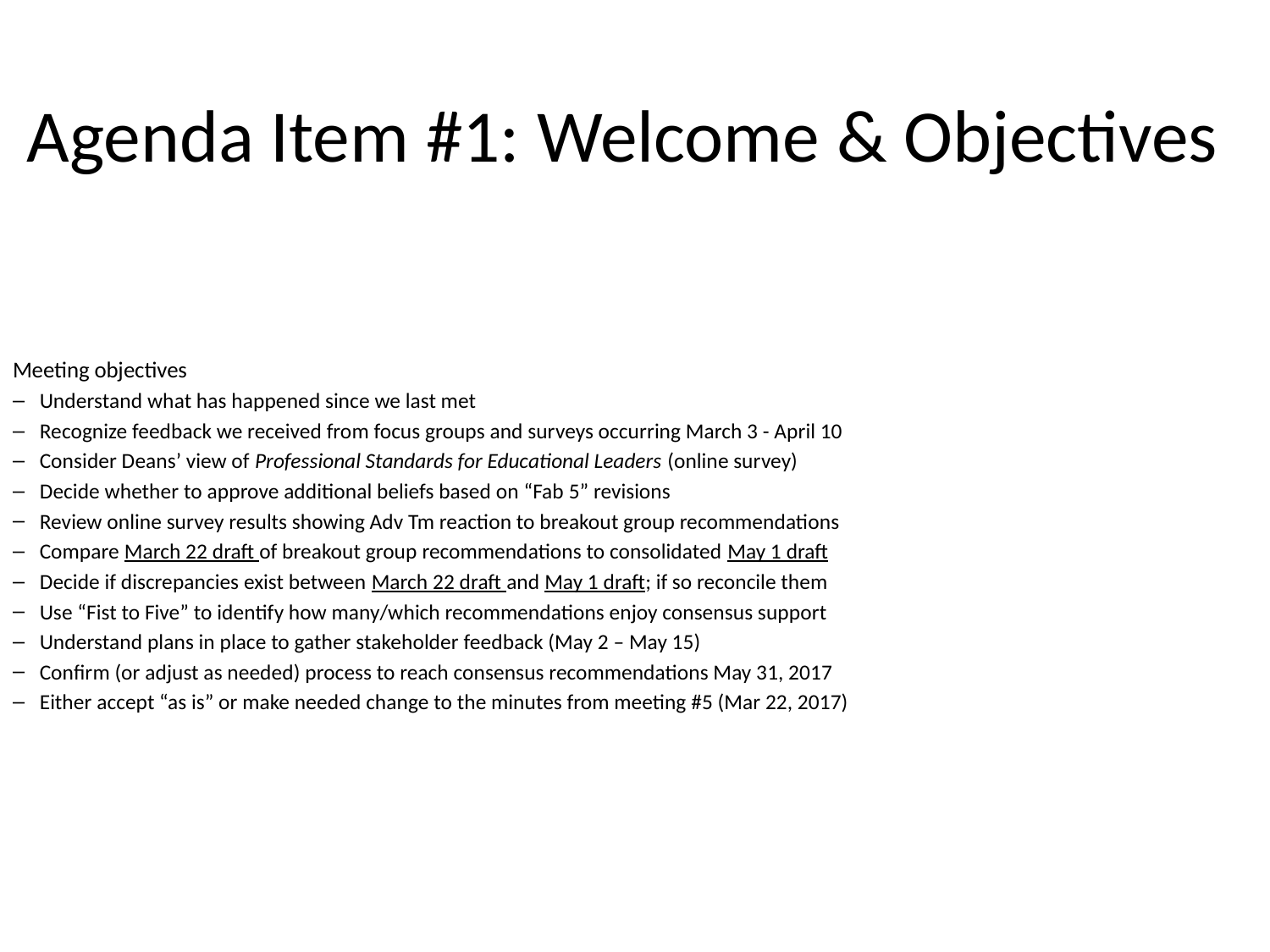

# Agenda Item #1: Welcome & Objectives
Meeting objectives
Understand what has happened since we last met
Recognize feedback we received from focus groups and surveys occurring March 3 - April 10
Consider Deans’ view of Professional Standards for Educational Leaders (online survey)
Decide whether to approve additional beliefs based on “Fab 5” revisions
Review online survey results showing Adv Tm reaction to breakout group recommendations
Compare March 22 draft of breakout group recommendations to consolidated May 1 draft
Decide if discrepancies exist between March 22 draft and May 1 draft; if so reconcile them
Use “Fist to Five” to identify how many/which recommendations enjoy consensus support
Understand plans in place to gather stakeholder feedback (May 2 – May 15)
Confirm (or adjust as needed) process to reach consensus recommendations May 31, 2017
Either accept “as is” or make needed change to the minutes from meeting #5 (Mar 22, 2017)